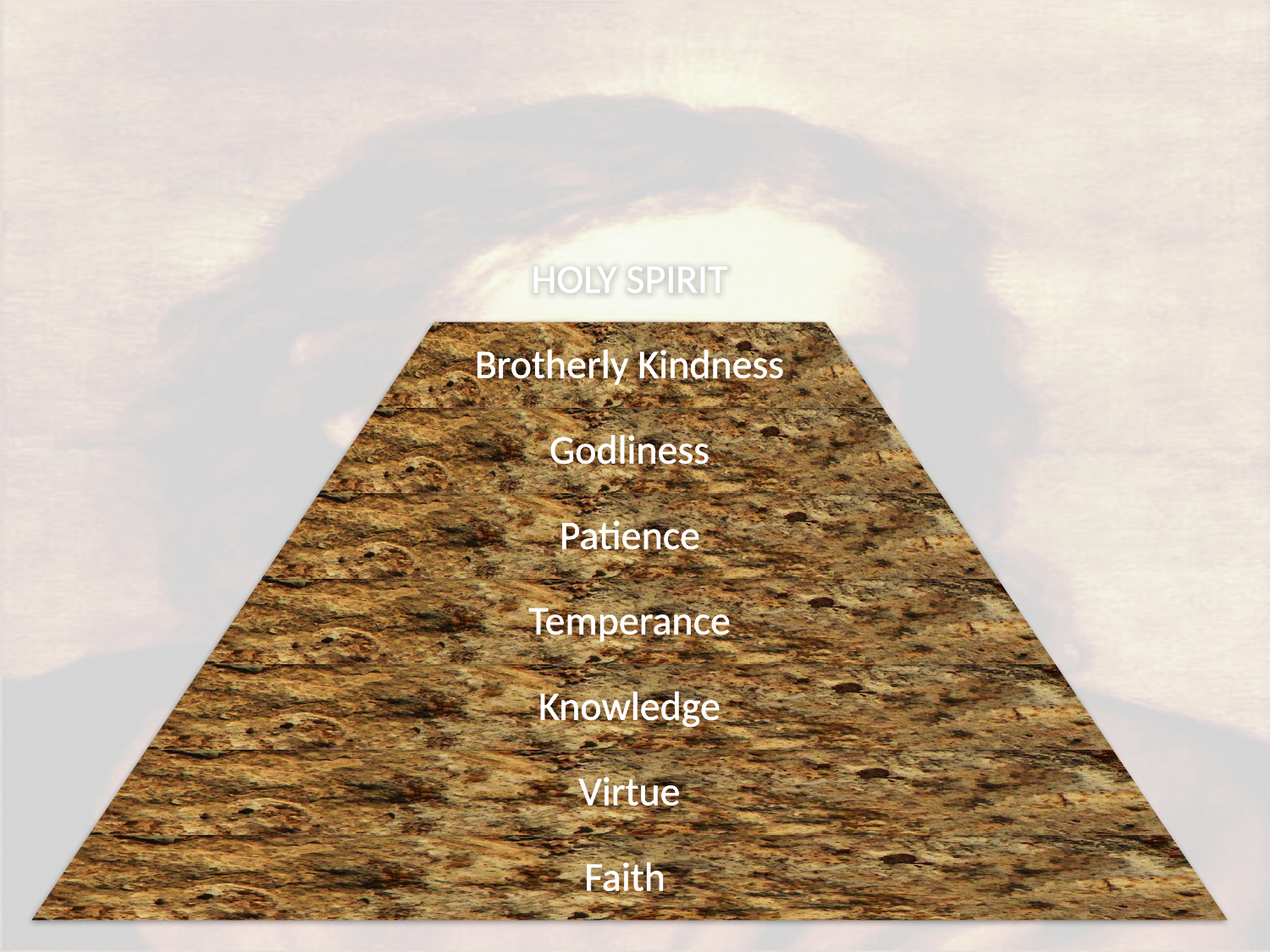

HOLY SPIRIT
Brotherly Kindness
Godliness
Patience
Temperance
Knowledge
Virtue
Faith